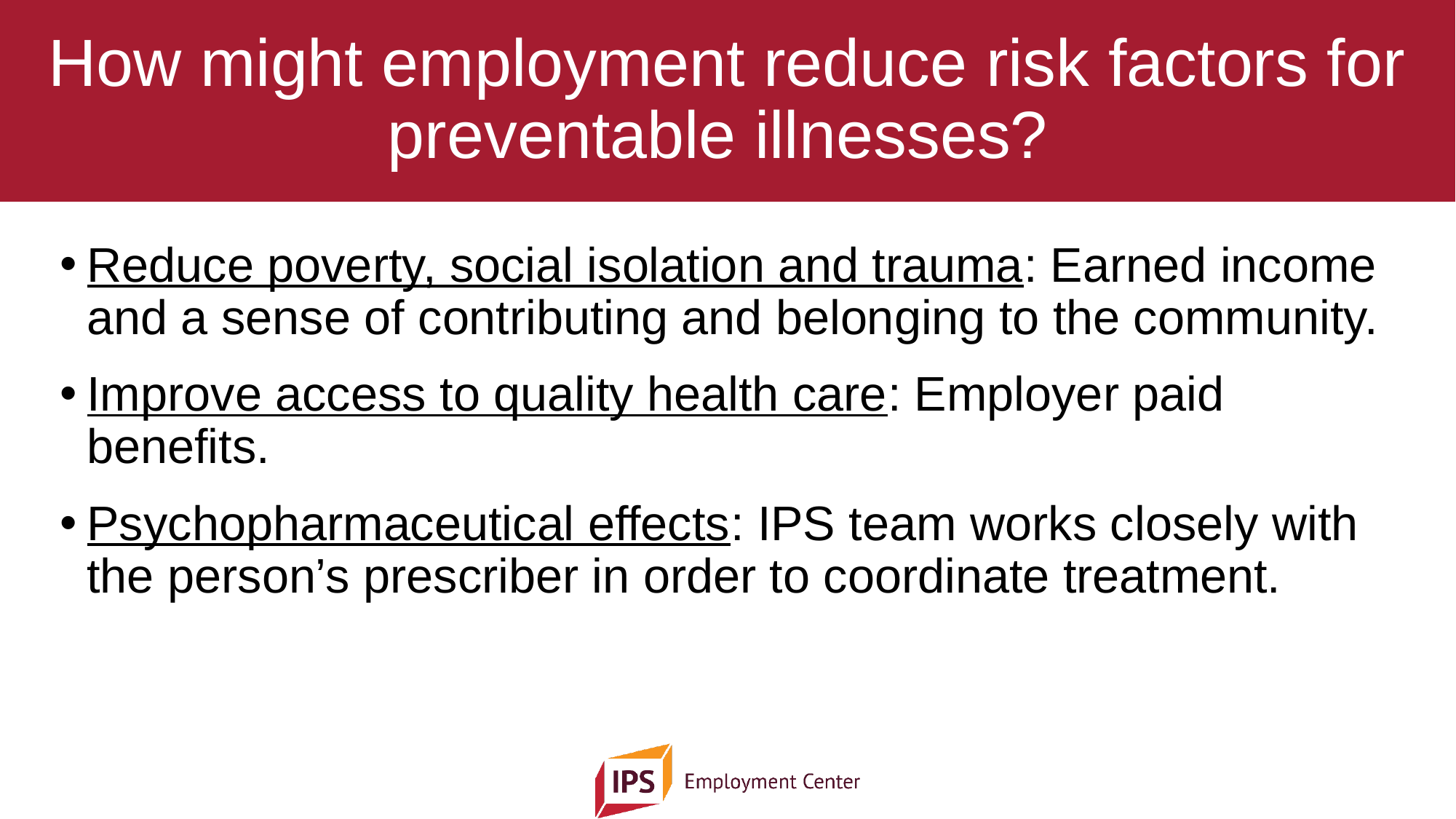

# How might employment reduce risk factors for preventable illnesses?
Reduce poverty, social isolation and trauma: Earned income and a sense of contributing and belonging to the community.
Improve access to quality health care: Employer paid benefits.
Psychopharmaceutical effects: IPS team works closely with the person’s prescriber in order to coordinate treatment.